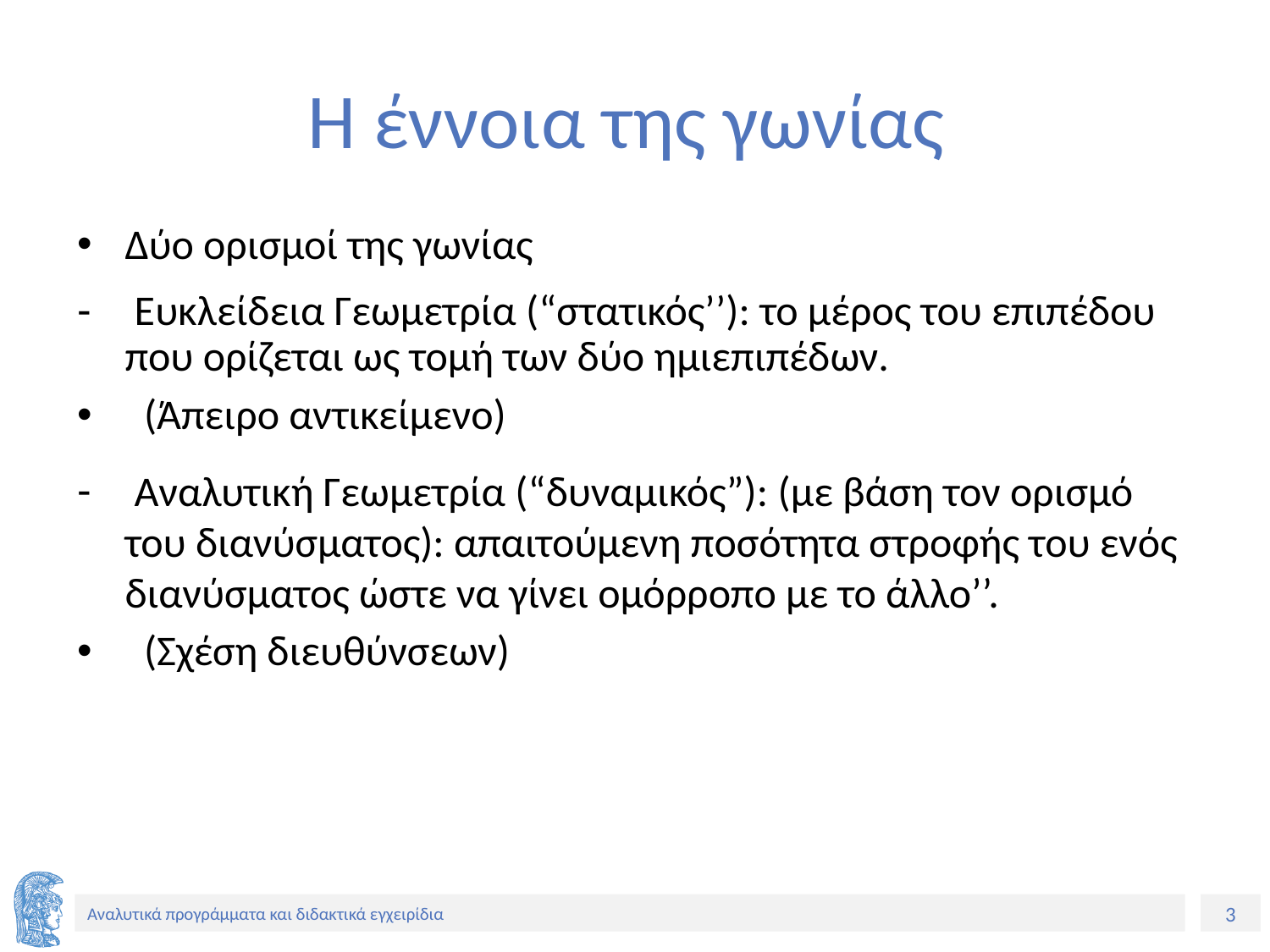

# H έννοια της γωνίας
Δύο ορισμοί της γωνίας
 Ευκλείδεια Γεωμετρία (“στατικός’’): το μέρος του επιπέδου που ορίζεται ως τομή των δύο ημιεπιπέδων.
  (Άπειρο αντικείμενο)
 Αναλυτική Γεωμετρία (“δυναμικός”): (με βάση τον ορισμό του διανύσματος): απαιτούμενη ποσότητα στροφής του ενός διανύσματος ώστε να γίνει ομόρροπο με το άλλο’’.
  (Σχέση διευθύνσεων)